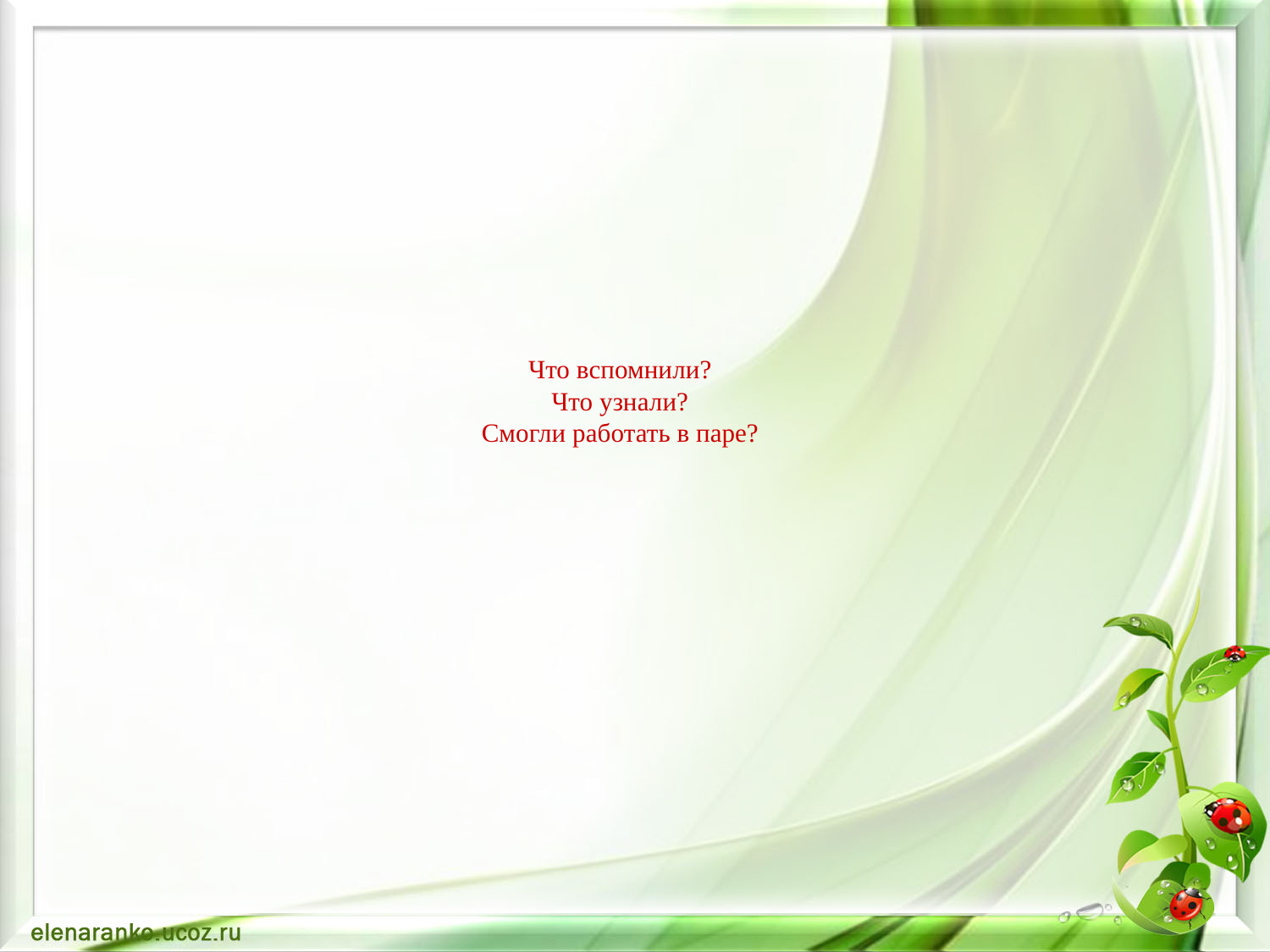

# Что вспомнили? Что узнали? Смогли работать в паре?